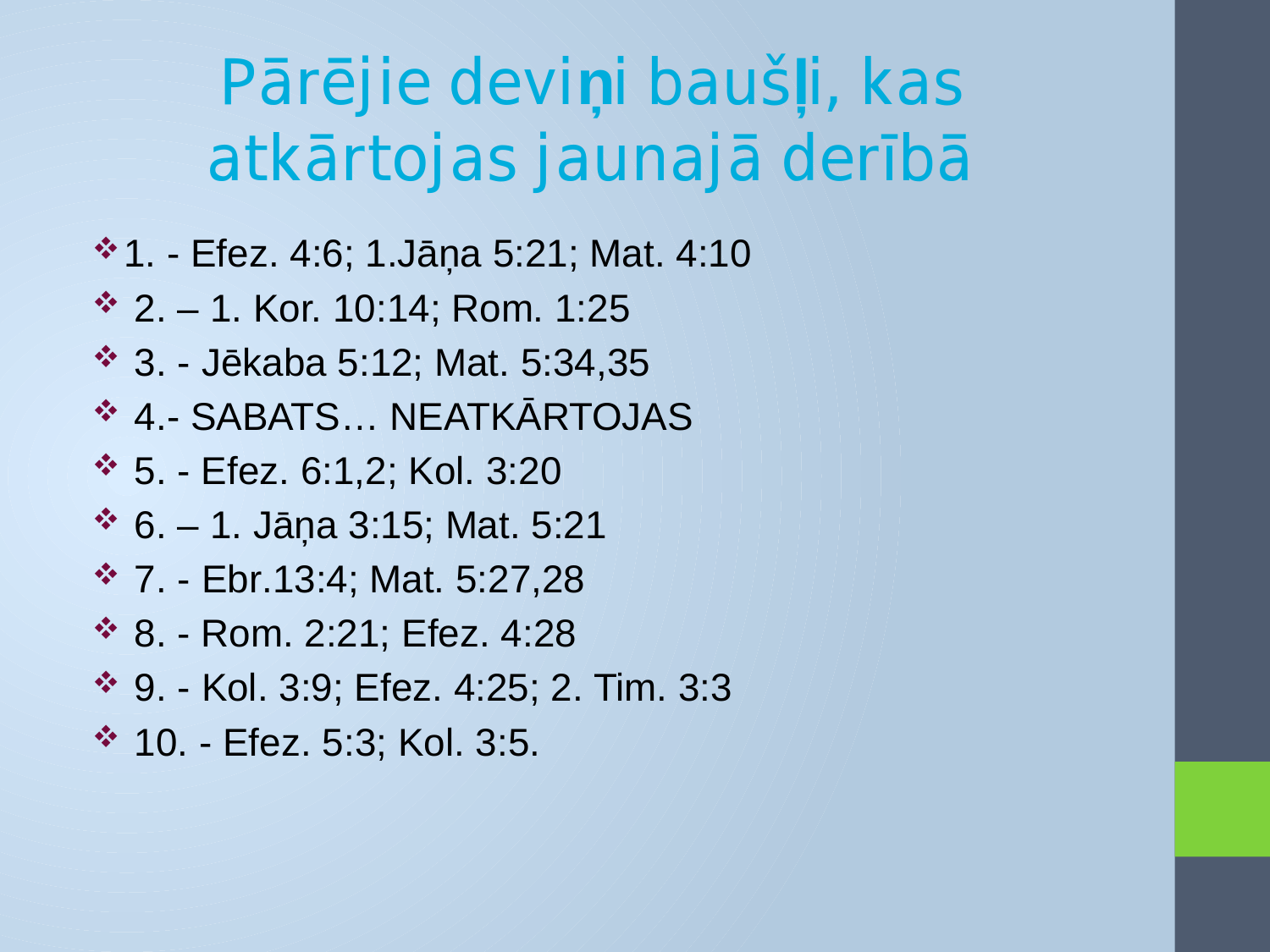

# Pārējie deviņi baušļi, kas atkārtojas jaunajā derībā
1. - Efez. 4:6; 1.Jāņa 5:21; Mat. 4:10
 2. – 1. Kor. 10:14; Rom. 1:25
 3. - Jēkaba 5:12; Mat. 5:34,35
 4.- SABATS… NEATKĀRTOJAS
 5. - Efez. 6:1,2; Kol. 3:20
 6. – 1. Jāņa 3:15; Mat. 5:21
 7. - Ebr.13:4; Mat. 5:27,28
 8. - Rom. 2:21; Efez. 4:28
 9. - Kol. 3:9; Efez. 4:25; 2. Tim. 3:3
 10. - Efez. 5:3; Kol. 3:5.